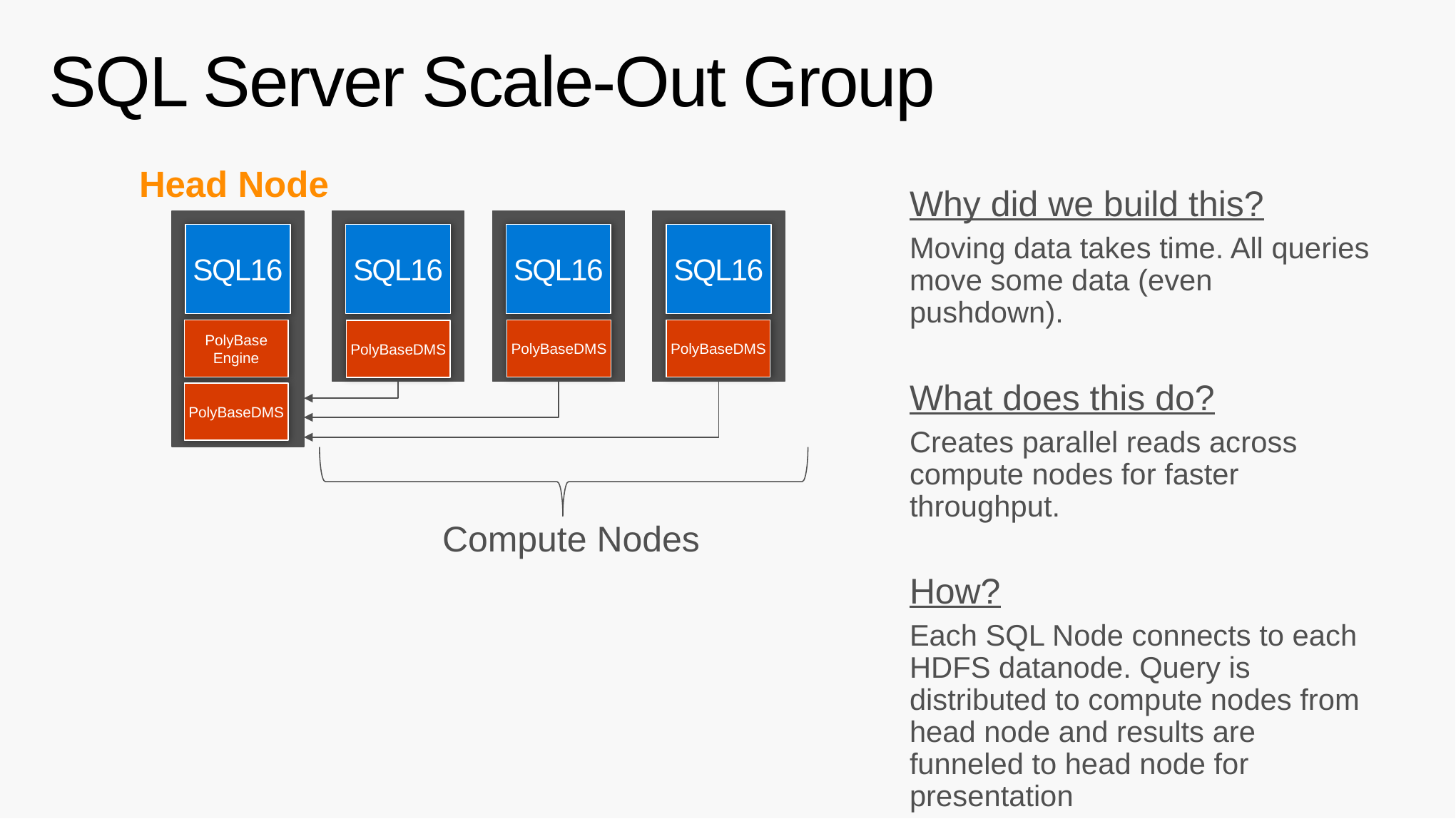

# SQL Server Scale-Out Group
Head Node

SQL16
PolyBase
Engine

SQL16

SQL16

SQL16
PolyBaseDMS
PolyBaseDMS
PolyBaseDMS
PolyBaseDMS
Why did we build this?
Moving data takes time. All queries move some data (even pushdown).

What does this do?
Creates parallel reads across compute nodes for faster throughput.

How?
Each SQL Node connects to each HDFS datanode. Query is distributed to compute nodes from head node and results are funneled to head node for presentation

Compute Nodes